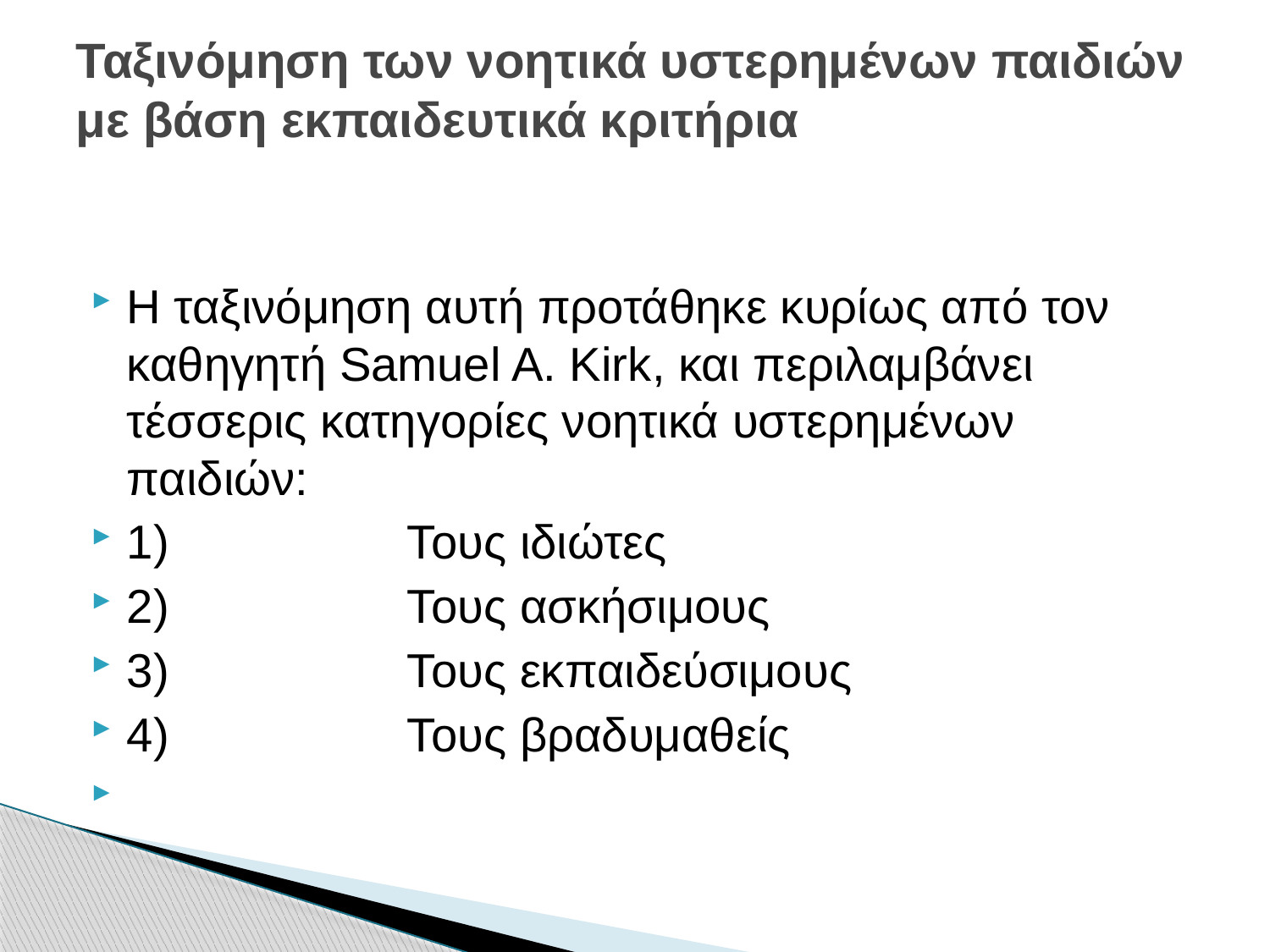

# Ταξινόμηση των νοητικά υστερημένων παιδιών με βάση εκπαιδευτικά κριτήρια

Η ταξινόμηση αυτή προτάθηκε κυρίως από τον καθηγητή Samuel A. Kirk, και περιλαμβάνει τέσσερις κατηγορίες νοητικά υστερημένων παιδιών:
1)                  Τους ιδιώτες
2)                  Τους ασκήσιμους
3)                  Τους εκπαιδεύσιμους
4)                  Τους βραδυμαθείς